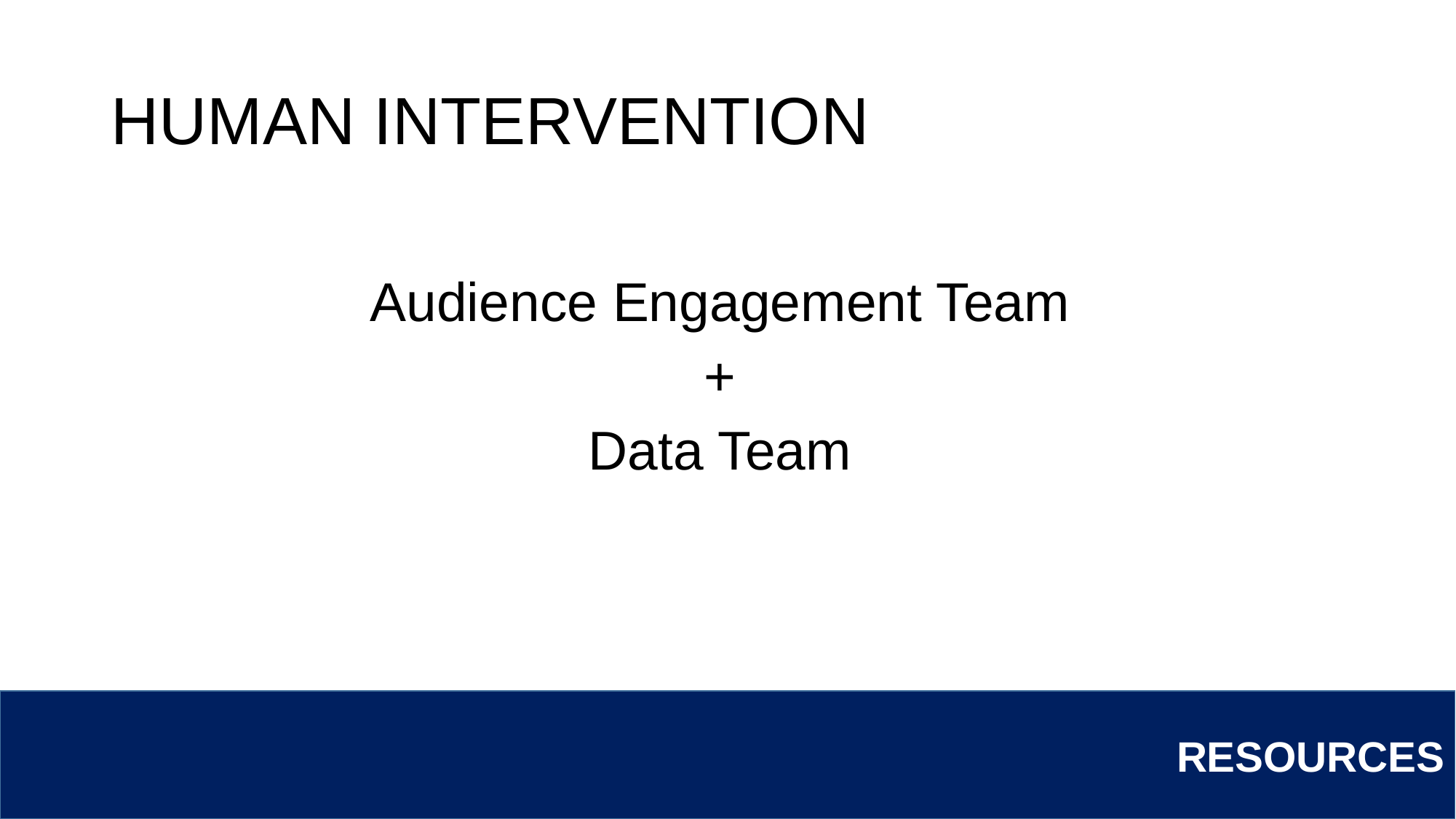

# HUMAN INTERVENTION
Audience Engagement Team
+
Data Team

RESOURCES